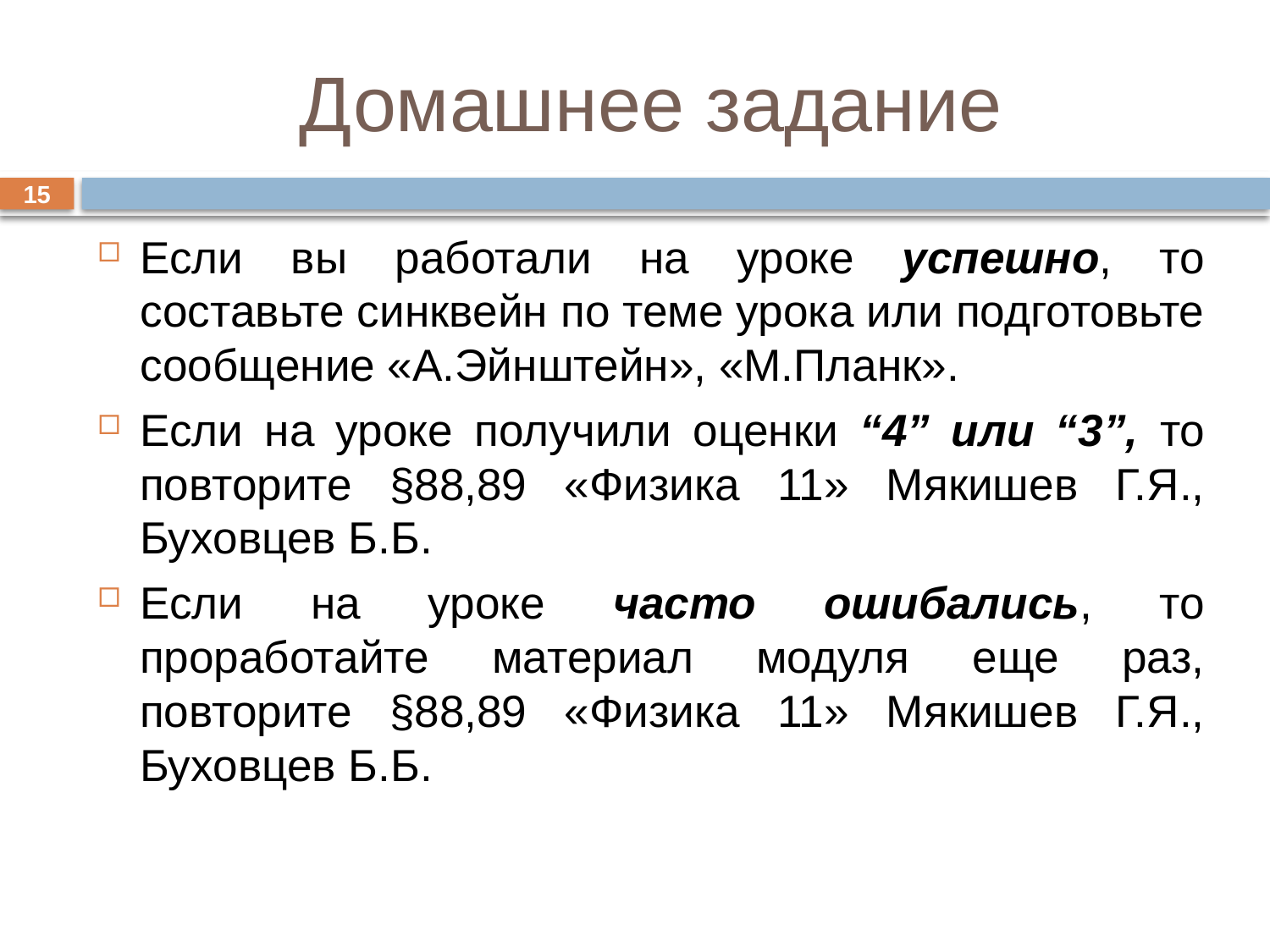

# Домашнее задание
15
Если вы работали на уроке успешно, то составьте синквейн по теме урока или подготовьте сообщение «А.Эйнштейн», «М.Планк».
Если на уроке получили оценки “4” или “3”, то повторите §88,89 «Физика 11» Мякишев Г.Я., Буховцев Б.Б.
Если на уроке часто ошибались, то проработайте материал модуля еще раз, повторите §88,89 «Физика 11» Мякишев Г.Я., Буховцев Б.Б.